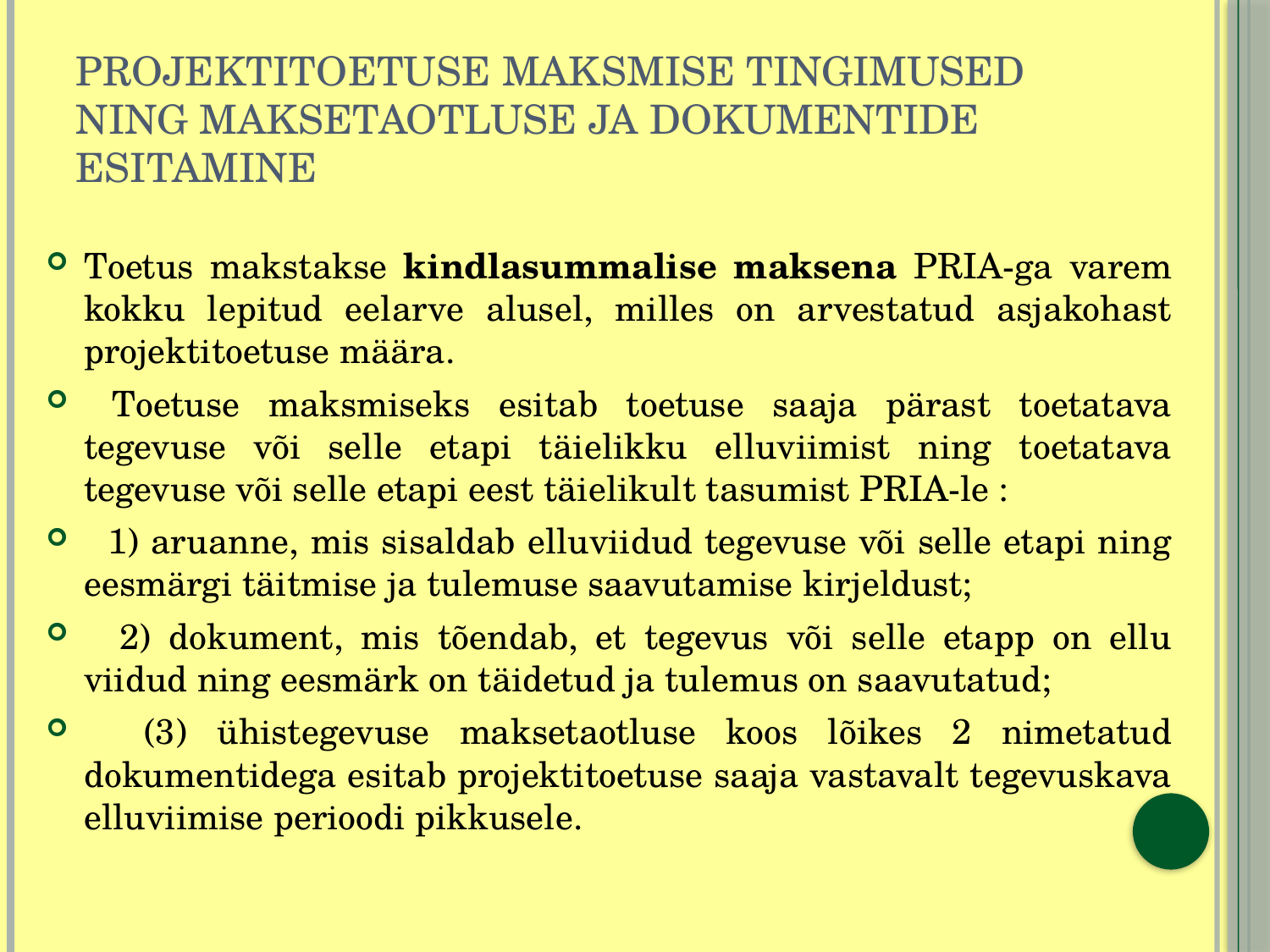

# Projektitoetuse maksmise tingimused ning maksetaotluse ja dokumentide esitamine
Toetus makstakse kindlasummalise maksena PRIA-ga varem kokku lepitud eelarve alusel, milles on arvestatud asjakohast projektitoetuse määra.
 Toetuse maksmiseks esitab toetuse saaja pärast toetatava tegevuse või selle etapi täielikku elluviimist ning toetatava tegevuse või selle etapi eest täielikult tasumist PRIA-le :
  1) aruanne, mis sisaldab elluviidud tegevuse või selle etapi ning eesmärgi täitmise ja tulemuse saavutamise kirjeldust;
  2) dokument, mis tõendab, et tegevus või selle etapp on ellu viidud ning eesmärk on täidetud ja tulemus on saavutatud;
  (3) ühistegevuse maksetaotluse koos lõikes 2 nimetatud dokumentidega esitab projektitoetuse saaja vastavalt tegevuskava elluviimise perioodi pikkusele.